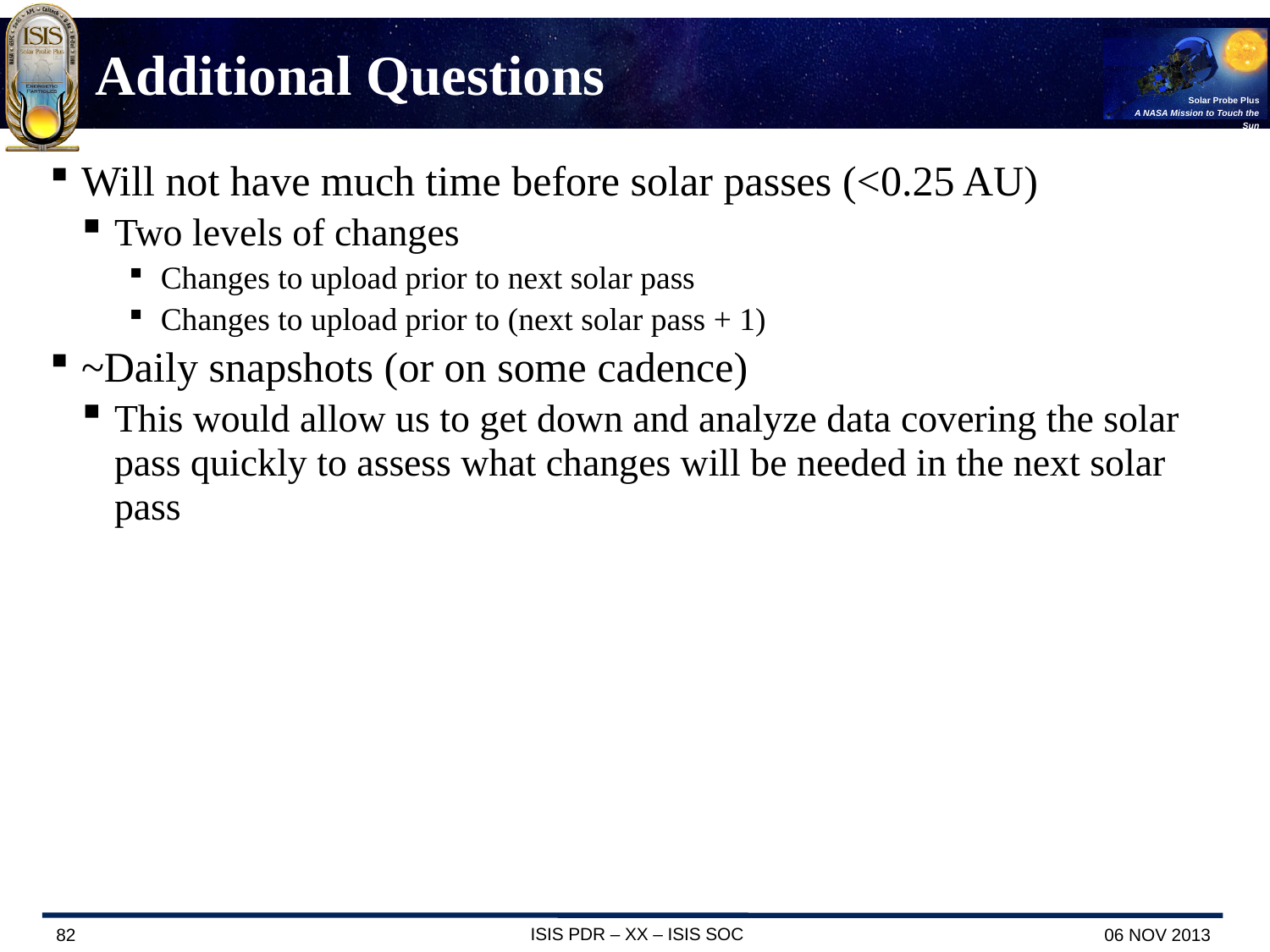

# Additional Questions
Will not have much time before solar passes (<0.25 AU)
Two levels of changes
Changes to upload prior to next solar pass
Changes to upload prior to (next solar pass + 1)
~Daily snapshots (or on some cadence)
This would allow us to get down and analyze data covering the solar pass quickly to assess what changes will be needed in the next solar pass